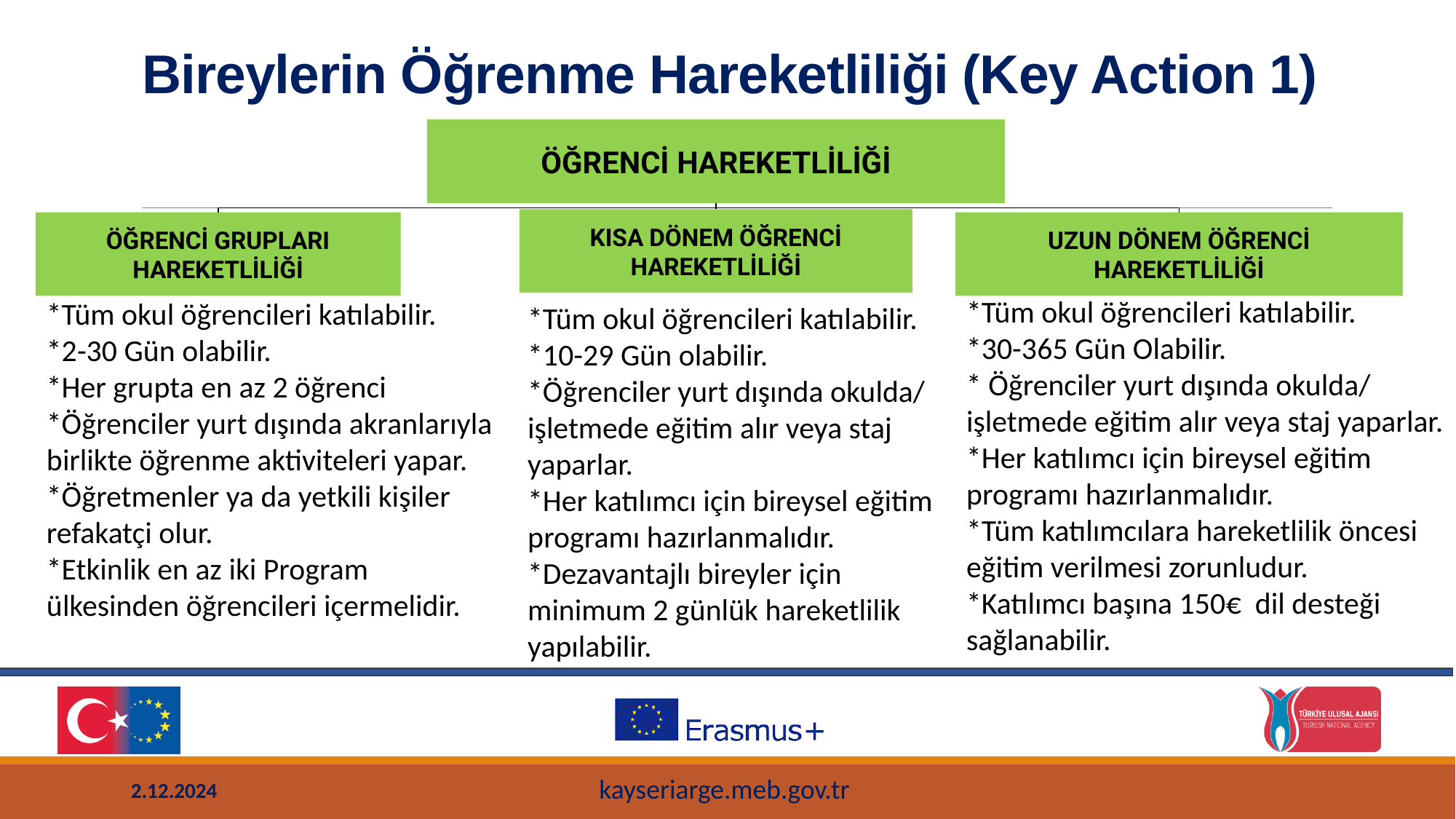

Bireylerin Öğrenme Hareketliliği (Key Action 1)
ÖĞRENCİ HAREKETLİLİĞİ
KISA DÖNEM ÖĞRENCİ HAREKETLİLİĞİ
ÖĞRENCİ GRUPLARI HAREKETLİLİĞİ
UZUN DÖNEM ÖĞRENCİ HAREKETLİLİĞİ
*Tüm okul öğrencileri katılabilir.
*30-365 Gün Olabilir.
* Öğrenciler yurt dışında okulda/ işletmede eğitim alır veya staj yaparlar.
*Her katılımcı için bireysel eğitim programı hazırlanmalıdır.
*Tüm katılımcılara hareketlilik öncesi eğitim verilmesi zorunludur.
*Katılımcı başına 150€  dil desteği sağlanabilir.
*Tüm okul öğrencileri katılabilir.
*2-30 Gün olabilir.
*Her grupta en az 2 öğrenci
*Öğrenciler yurt dışında akranlarıyla birlikte öğrenme aktiviteleri yapar.
*Öğretmenler ya da yetkili kişiler refakatçi olur.
*Etkinlik en az iki Program ülkesinden öğrencileri içermelidir.
*Tüm okul öğrencileri katılabilir.
*10-29 Gün olabilir.
*Öğrenciler yurt dışında okulda/ işletmede eğitim alır veya staj yaparlar.
*Her katılımcı için bireysel eğitim programı hazırlanmalıdır.
*Dezavantajlı bireyler için minimum 2 günlük hareketlilik yapılabilir.